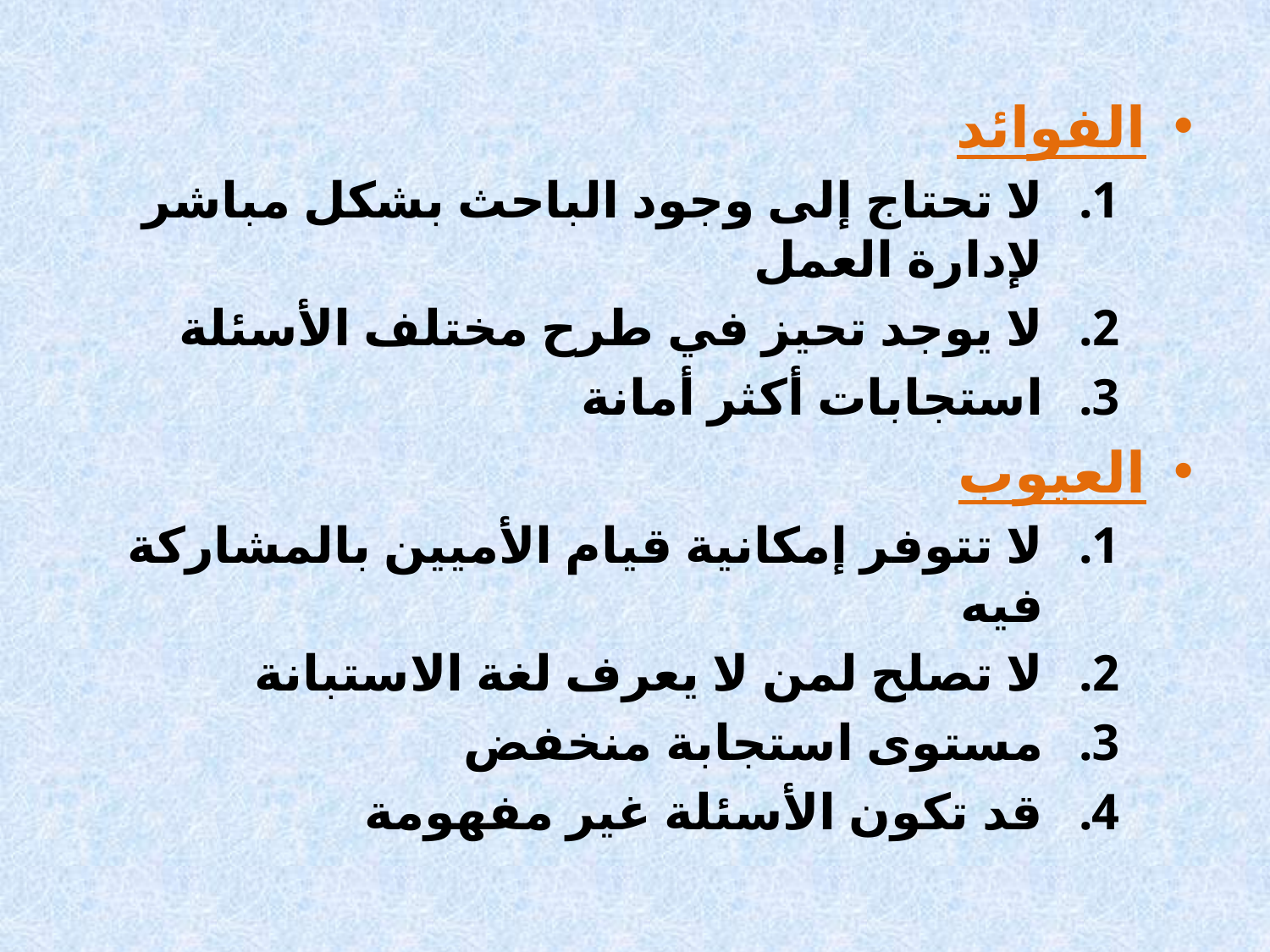

الفوائد
لا تحتاج إلى وجود الباحث بشكل مباشر لإدارة العمل
لا يوجد تحيز في طرح مختلف الأسئلة
استجابات أكثر أمانة
العيوب
لا تتوفر إمكانية قيام الأميين بالمشاركة فيه
لا تصلح لمن لا يعرف لغة الاستبانة
مستوى استجابة منخفض
قد تكون الأسئلة غير مفهومة